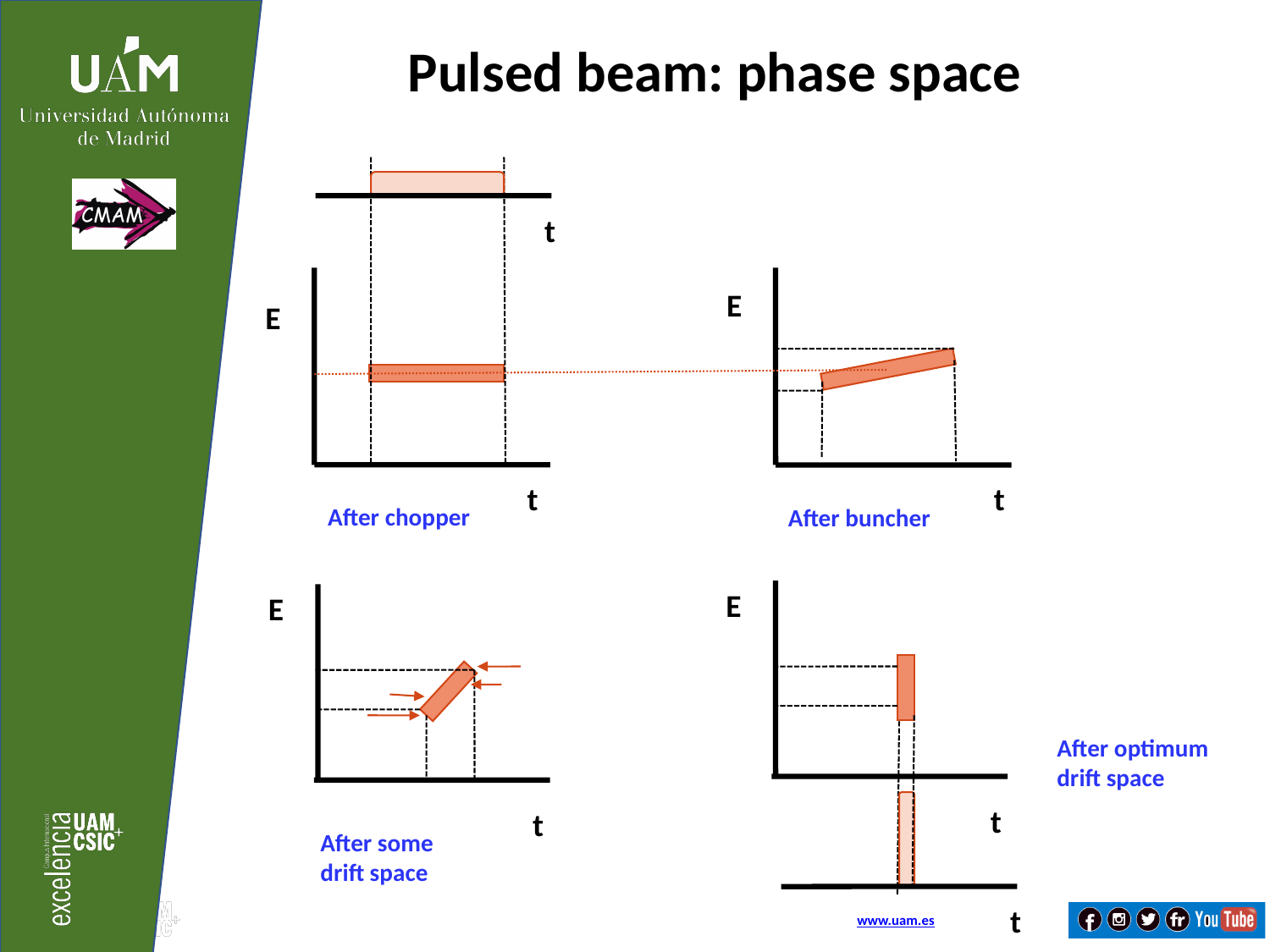

Pulsed beam: phase space

t

E
E

t
t
After chopper
After buncher
E

E

After optimum drift space

t
t
After some drift space

t